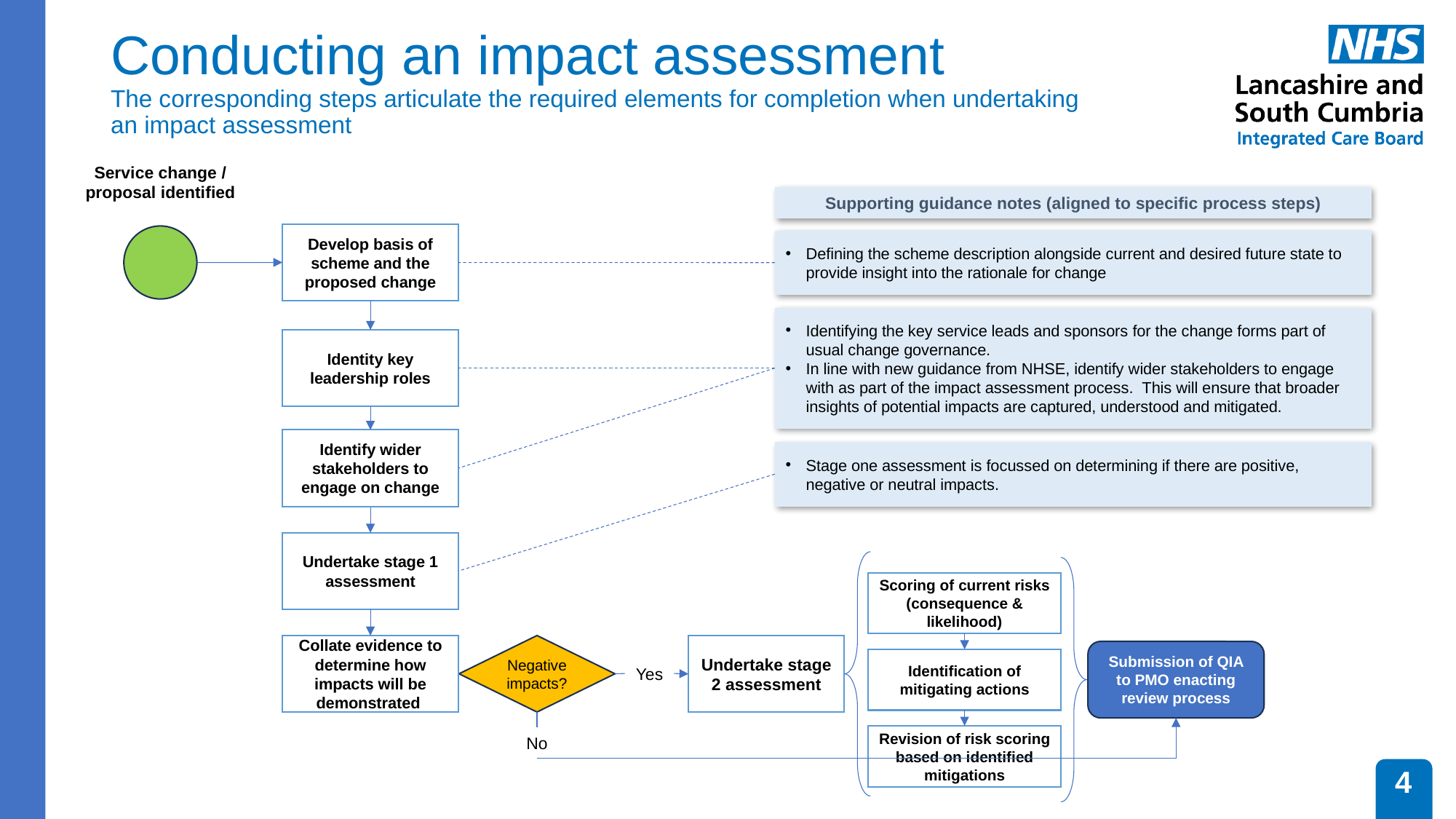

# Conducting an impact assessment The corresponding steps articulate the required elements for completion when undertaking an impact assessment
Service change / proposal identified
Supporting guidance notes (aligned to specific process steps)
Develop basis of scheme and the proposed change

Defining the scheme description alongside current and desired future state to provide insight into the rationale for change
Identifying the key service leads and sponsors for the change forms part of usual change governance.
In line with new guidance from NHSE, identify wider stakeholders to engage with as part of the impact assessment process.  This will ensure that broader insights of potential impacts are captured, understood and mitigated.
Identity key leadership roles
Identify wider stakeholders to engage on change
Stage one assessment is focussed on determining if there are positive, negative or neutral impacts.
Undertake stage 1 assessment

Scoring of current risks (consequence & likelihood)
Collate evidence to determine how impacts will be demonstrated
Negative impacts?
Undertake stage 2 assessment
Submission of QIA to PMO enacting review process
Identification of mitigating actions
Yes
Revision of risk scoring based on identified mitigations
No
4